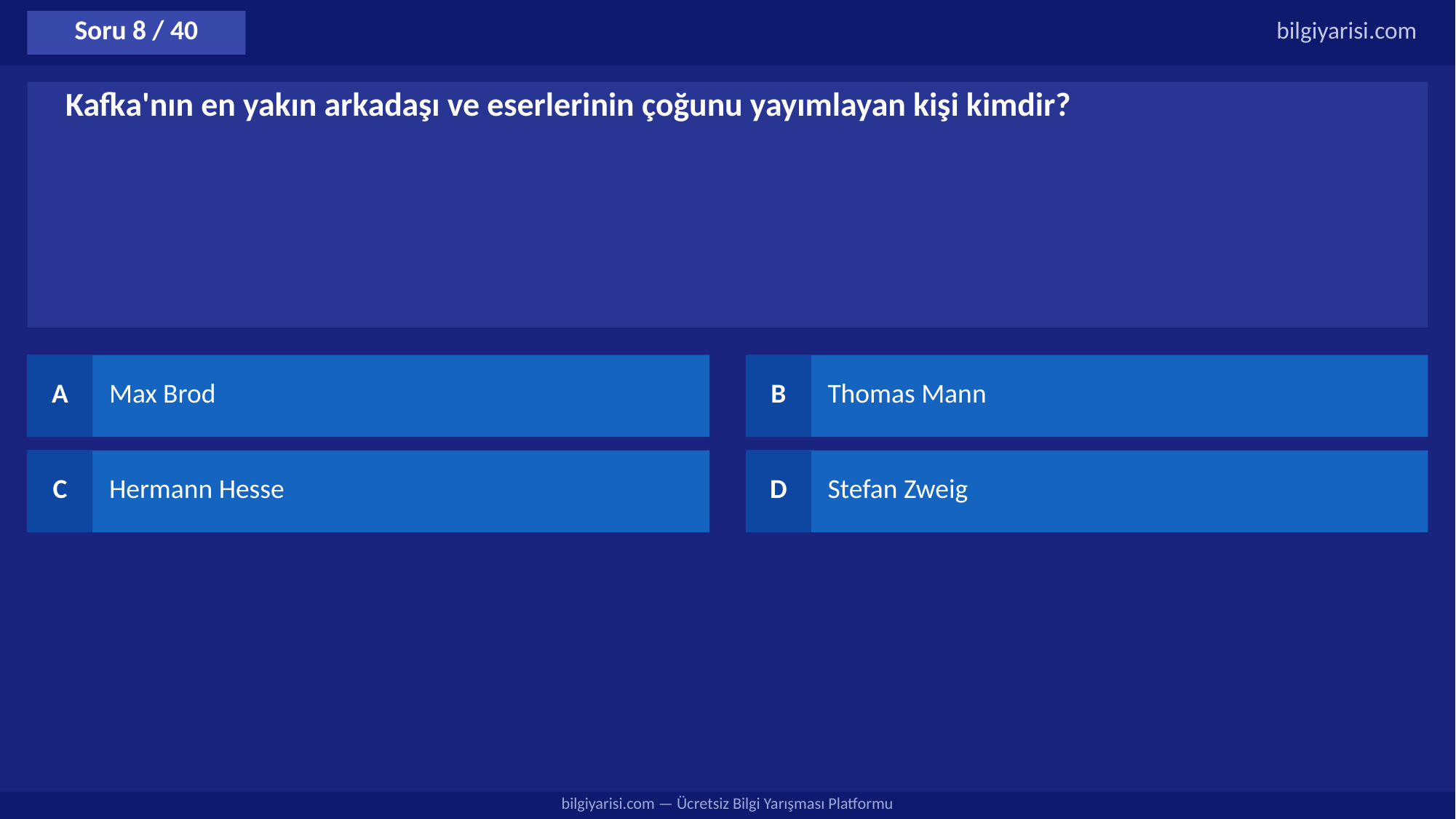

Soru 8 / 40
bilgiyarisi.com

Kafka'nın en yakın arkadaşı ve eserlerinin çoğunu yayımlayan kişi kimdir?

A
Max Brod

B
Thomas Mann

C
Hermann Hesse

D
Stefan Zweig
bilgiyarisi.com — Ücretsiz Bilgi Yarışması Platformu